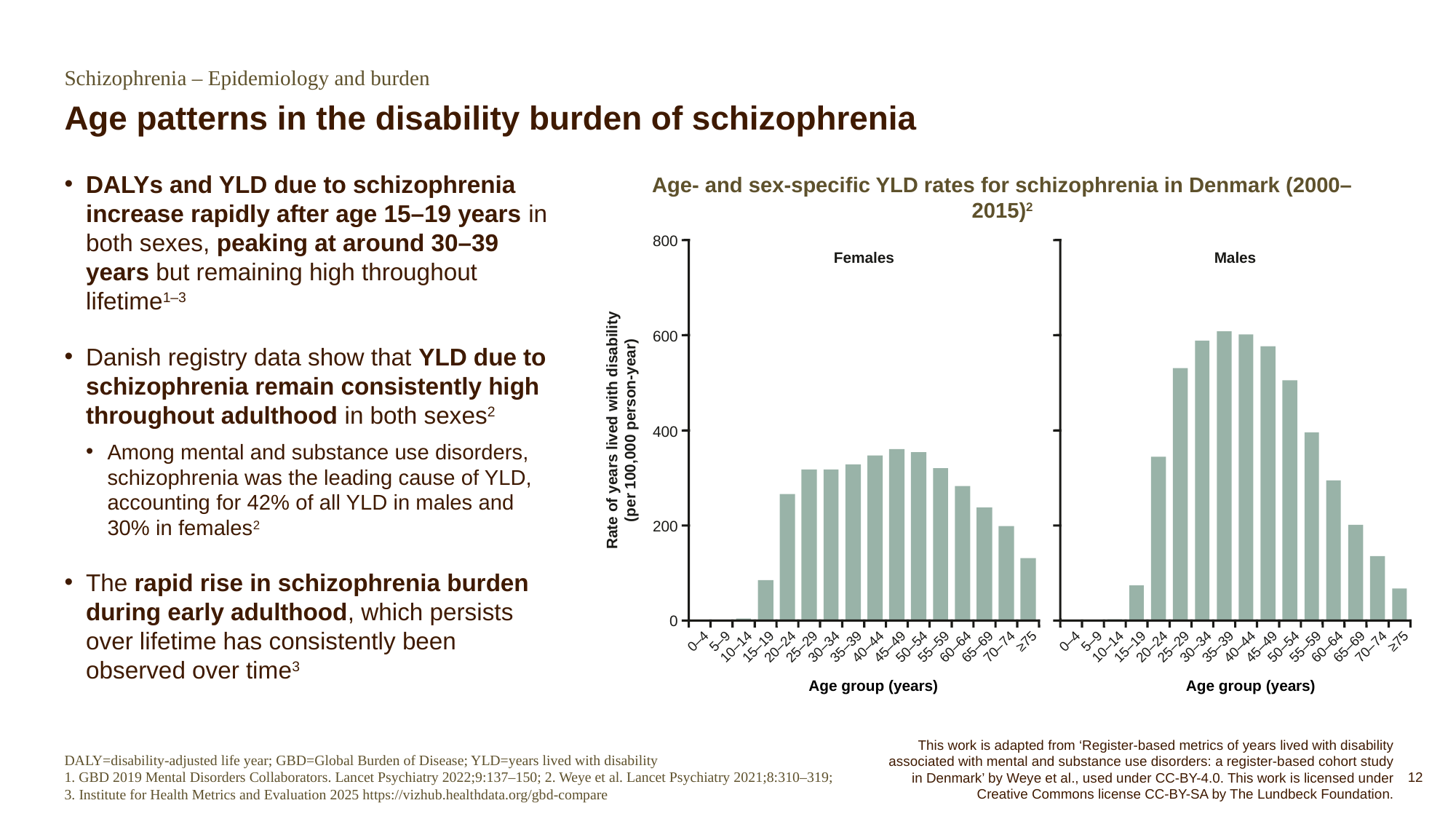

Schizophrenia – Epidemiology and burden

# Age patterns in the disability burden of schizophrenia
Age- and sex-specific YLD rates for schizophrenia in Denmark (2000–2015)2
DALYs and YLD due to schizophrenia increase rapidly after age 15–19 years in both sexes, peaking at around 30–39 years but remaining high throughout lifetime1–3
Danish registry data show that YLD due to schizophrenia remain consistently high throughout adulthood in both sexes2
Among mental and substance use disorders, schizophrenia was the leading cause of YLD, accounting for 42% of all YLD in males and
30% in females2
The rapid rise in schizophrenia burden during early adulthood, which persists over lifetime has consistently been observed over time3

800

Females
600

Rate of years lived with disability
(per 100,000 person-year)
400

200

0

0–4
5–9
≥75
10–14
15–19
20–24
25–29
30–34
35–39
40–44
45–49
50–54
55–59
60–64
65–69
70–74
Age group (years)

Males

0–4
5–9
≥75
10–14
15–19
20–24
25–29
30–34
35–39
40–44
45–49
50–54
55–59
60–64
65–69
70–74
Age group (years)
DALY=disability-adjusted life year; GBD=Global Burden of Disease; YLD=years lived with disability
1. GBD 2019 Mental Disorders Collaborators. Lancet Psychiatry 2022;9:137–150; 2. Weye et al. Lancet Psychiatry 2021;8:310–319;
3. Institute for Health Metrics and Evaluation 2025 https://vizhub.healthdata.org/gbd-compare
This work is adapted from ‘Register-based metrics of years lived with disability associated with mental and substance use disorders: a register-based cohort study in Denmark’ by Weye et al., used under CC-BY-4.0. This work is licensed under Creative Commons license CC-BY-SA by The Lundbeck Foundation.
12